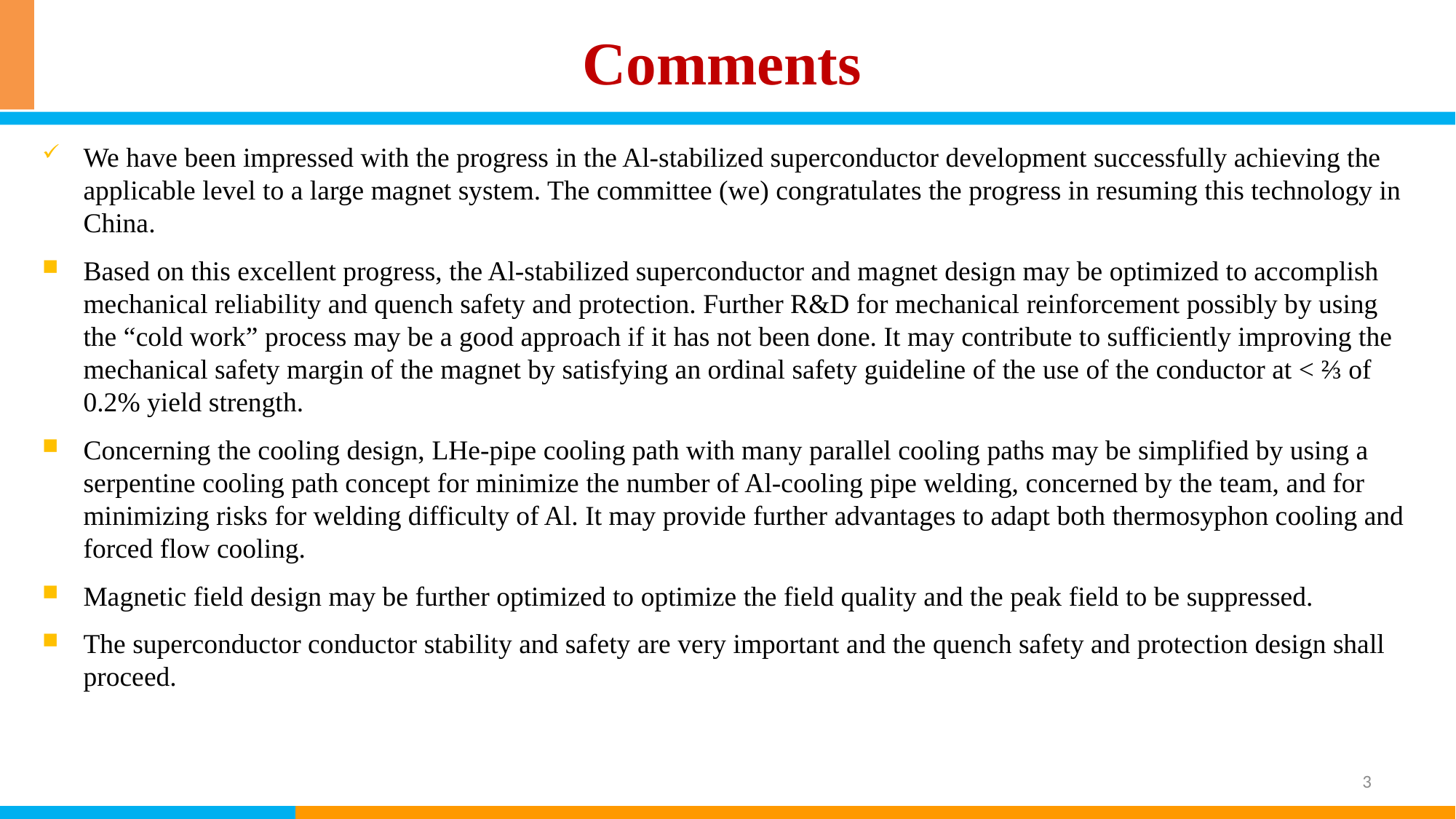

# Comments
We have been impressed with the progress in the Al-stabilized superconductor development successfully achieving the applicable level to a large magnet system. The committee (we) congratulates the progress in resuming this technology in China.
Based on this excellent progress, the Al-stabilized superconductor and magnet design may be optimized to accomplish mechanical reliability and quench safety and protection. Further R&D for mechanical reinforcement possibly by using the “cold work” process may be a good approach if it has not been done. It may contribute to sufficiently improving the mechanical safety margin of the magnet by satisfying an ordinal safety guideline of the use of the conductor at < ⅔ of 0.2% yield strength.
Concerning the cooling design, LHe-pipe cooling path with many parallel cooling paths may be simplified by using a serpentine cooling path concept for minimize the number of Al-cooling pipe welding, concerned by the team, and for minimizing risks for welding difficulty of Al. It may provide further advantages to adapt both thermosyphon cooling and forced flow cooling.
Magnetic field design may be further optimized to optimize the field quality and the peak field to be suppressed.
The superconductor conductor stability and safety are very important and the quench safety and protection design shall proceed.
3